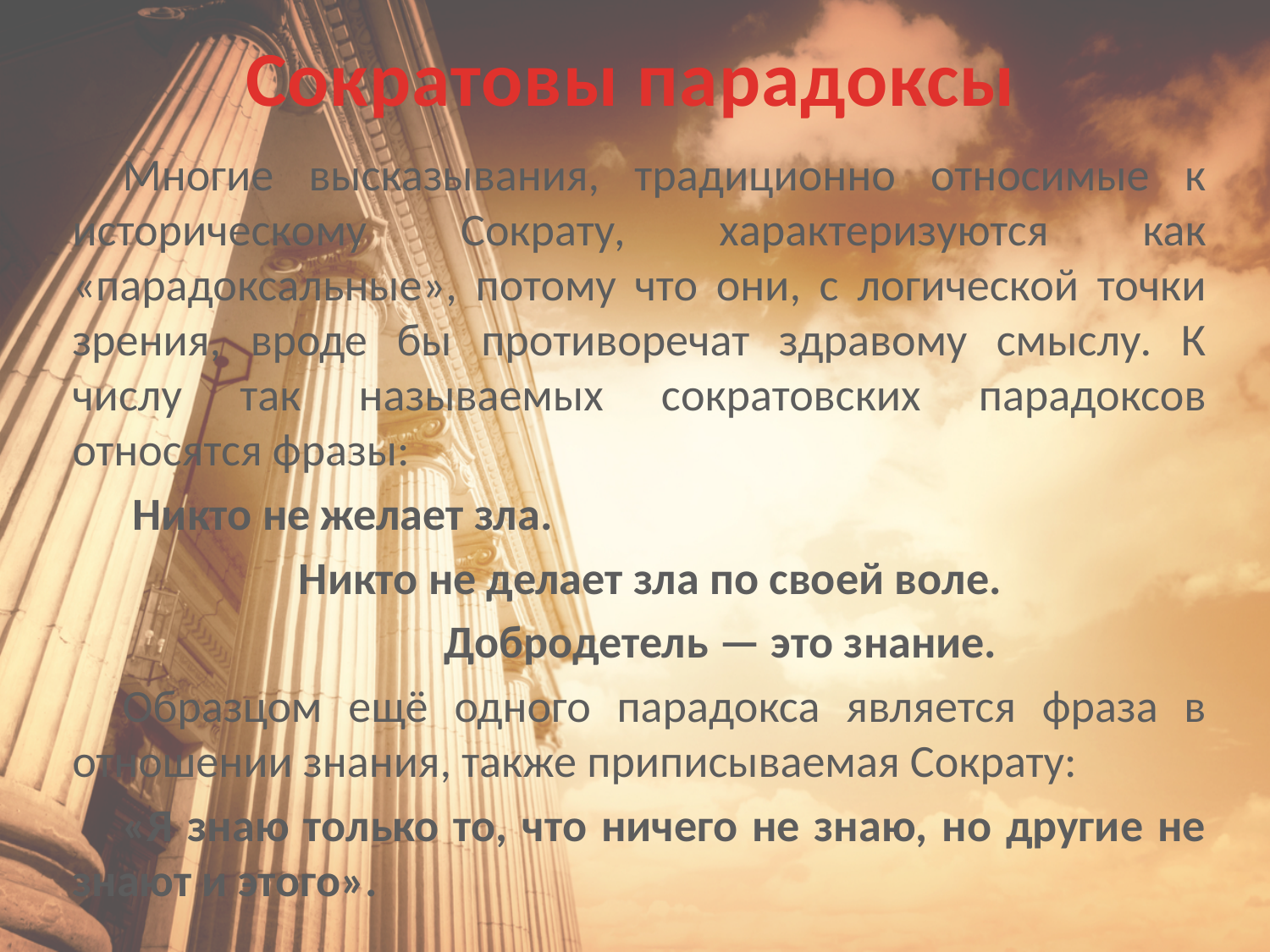

# Сократовы парадоксы
Многие высказывания, традиционно относимые к историческому Сократу, характеризуются как «парадоксальные», потому что они, с логической точки зрения, вроде бы противоречат здравому смыслу. К числу так называемых сократовских парадоксов относятся фразы:
 Никто не желает зла.
                 Никто не делает зла по своей воле.
                               Добродетель — это знание.
Образцом ещё одного парадокса является фраза в отношении знания, также приписываемая Сократу:
«Я знаю только то, что ничего не знаю, но другие не знают и этого».